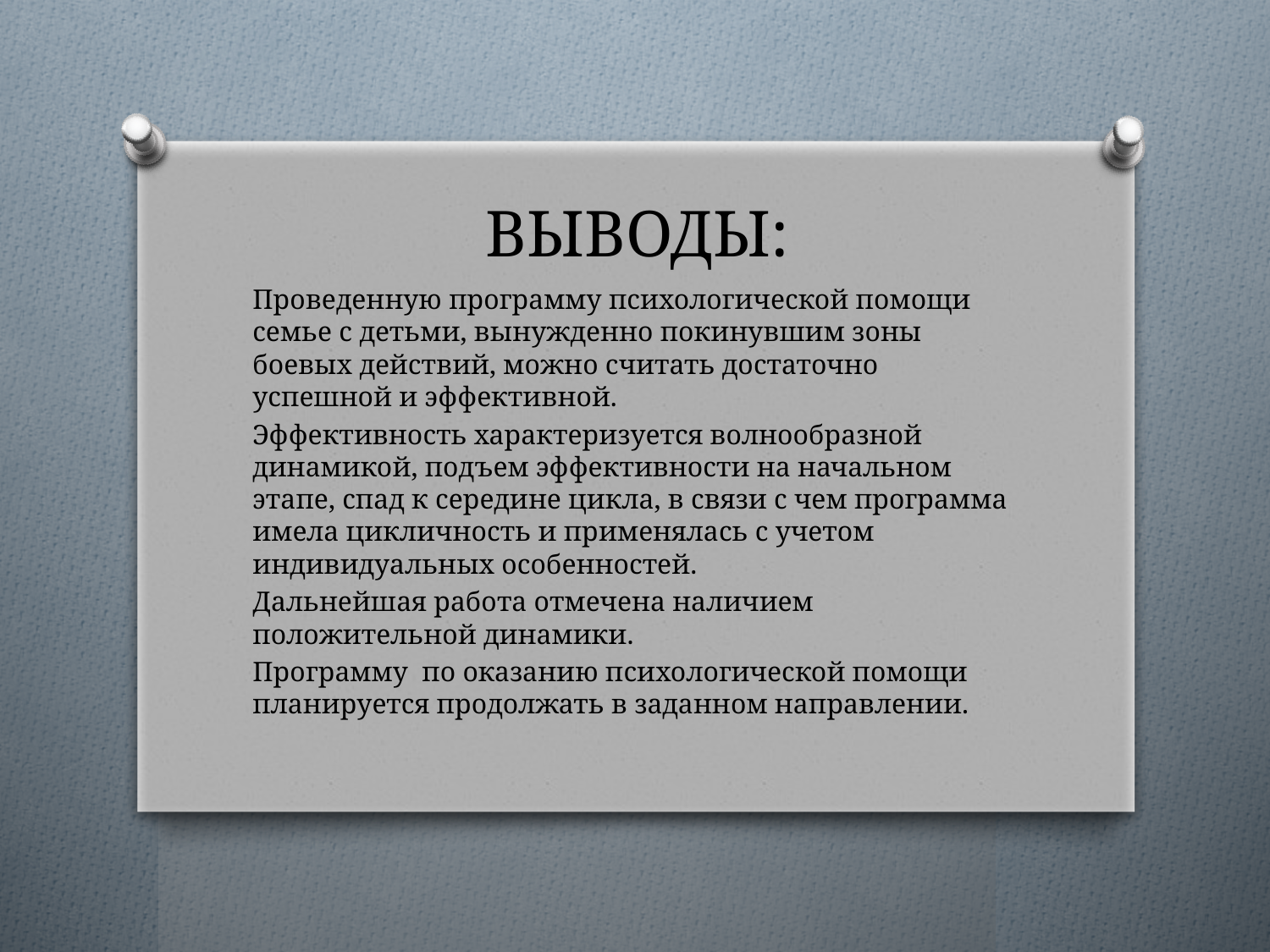

# ВЫВОДЫ:
Проведенную программу психологической помощи семье с детьми, вынужденно покинувшим зоны боевых действий, можно считать достаточно успешной и эффективной.
Эффективность характеризуется волнообразной динамикой, подъем эффективности на начальном этапе, спад к середине цикла, в связи с чем программа имела цикличность и применялась с учетом индивидуальных особенностей.
Дальнейшая работа отмечена наличием положительной динамики.
Программу  по оказанию психологической помощи планируется продолжать в заданном направлении.